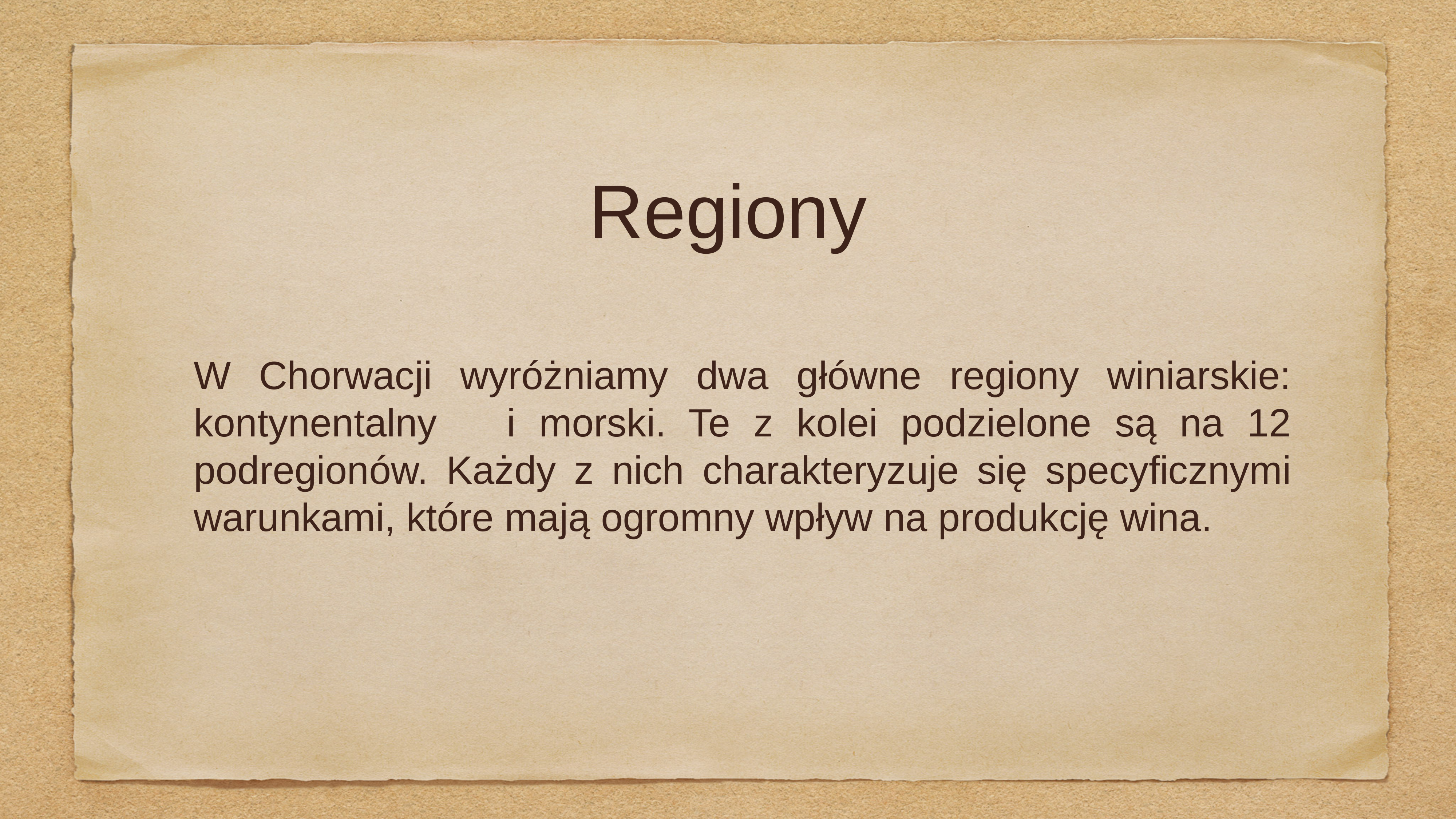

Regiony

W Chorwacji wyróżniamy dwa główne regiony winiarskie: kontynentalny   i morski. Te z kolei podzielone są na 12 podregionów. Każdy z nich charakteryzuje się specyficznymi warunkami, które mają ogromny wpływ na produkcję wina.